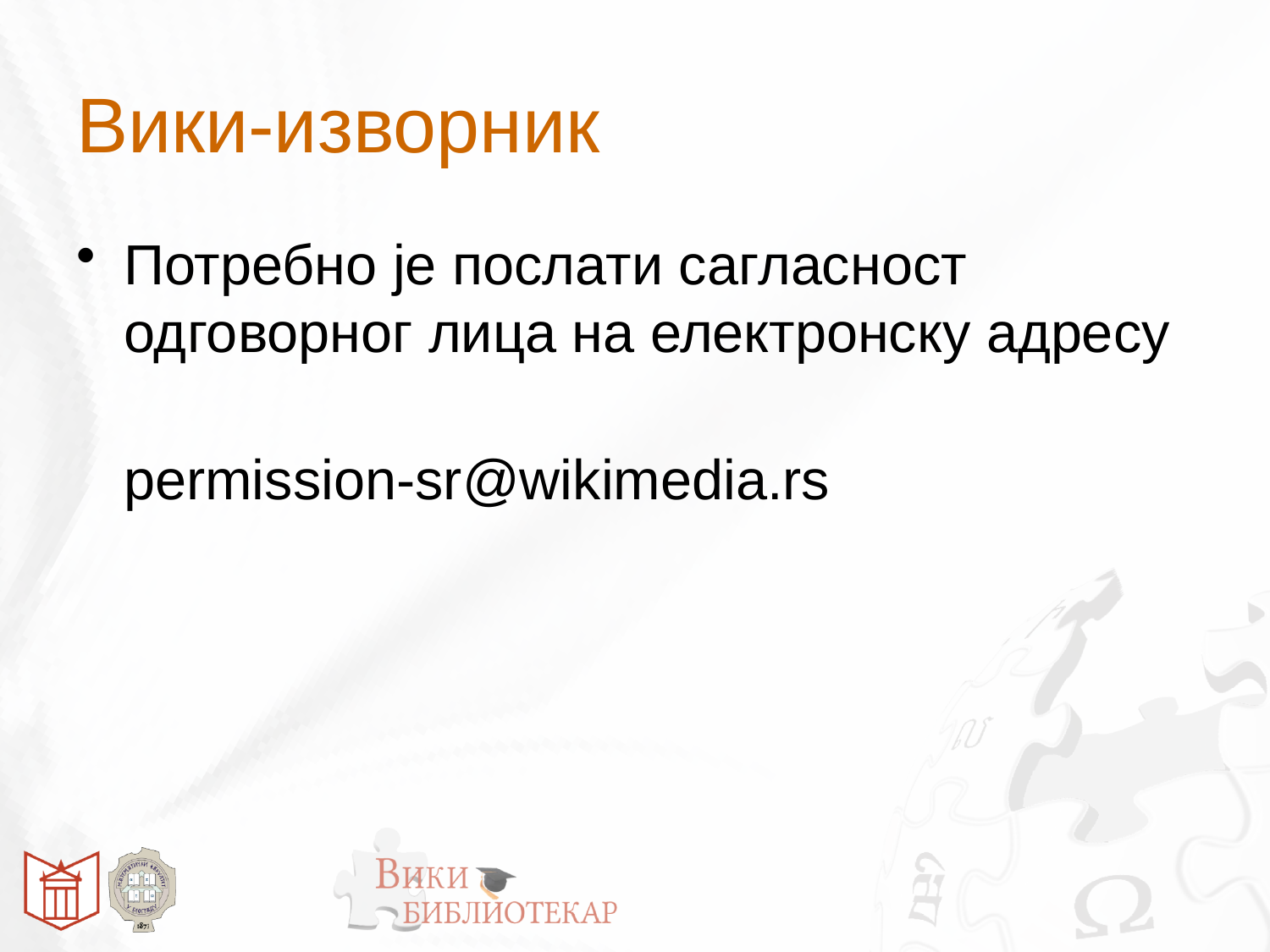

# Вики-изворник
Потребно је послати сагласност одговорног лица на електронску адресу
permission-sr@wikimedia.rs